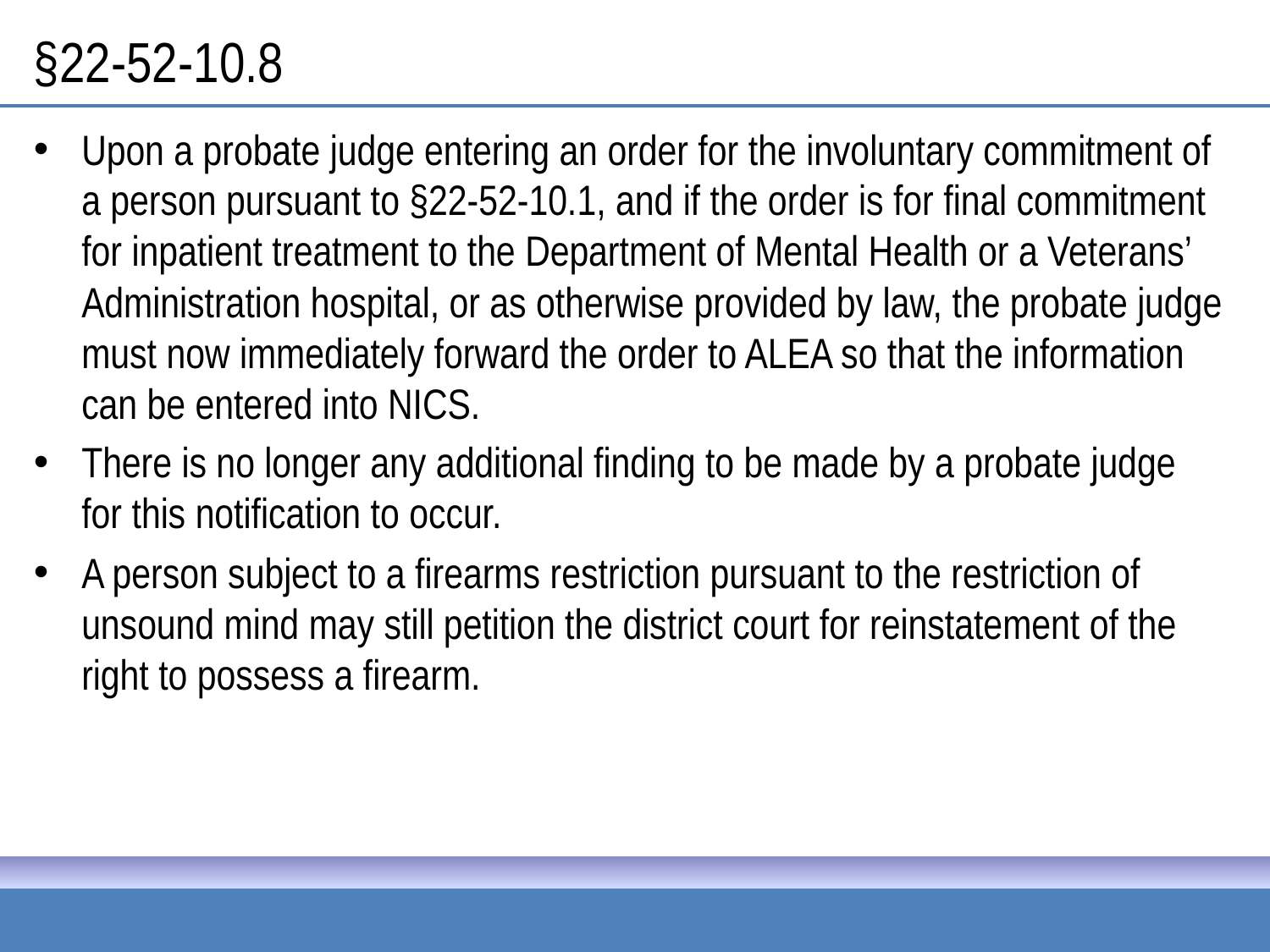

# §22-52-10.8
Upon a probate judge entering an order for the involuntary commitment of a person pursuant to §22-52-10.1, and if the order is for final commitment for inpatient treatment to the Department of Mental Health or a Veterans’ Administration hospital, or as otherwise provided by law, the probate judge must now immediately forward the order to ALEA so that the information can be entered into NICS.
There is no longer any additional finding to be made by a probate judge for this notification to occur.
A person subject to a firearms restriction pursuant to the restriction of unsound mind may still petition the district court for reinstatement of the right to possess a firearm.